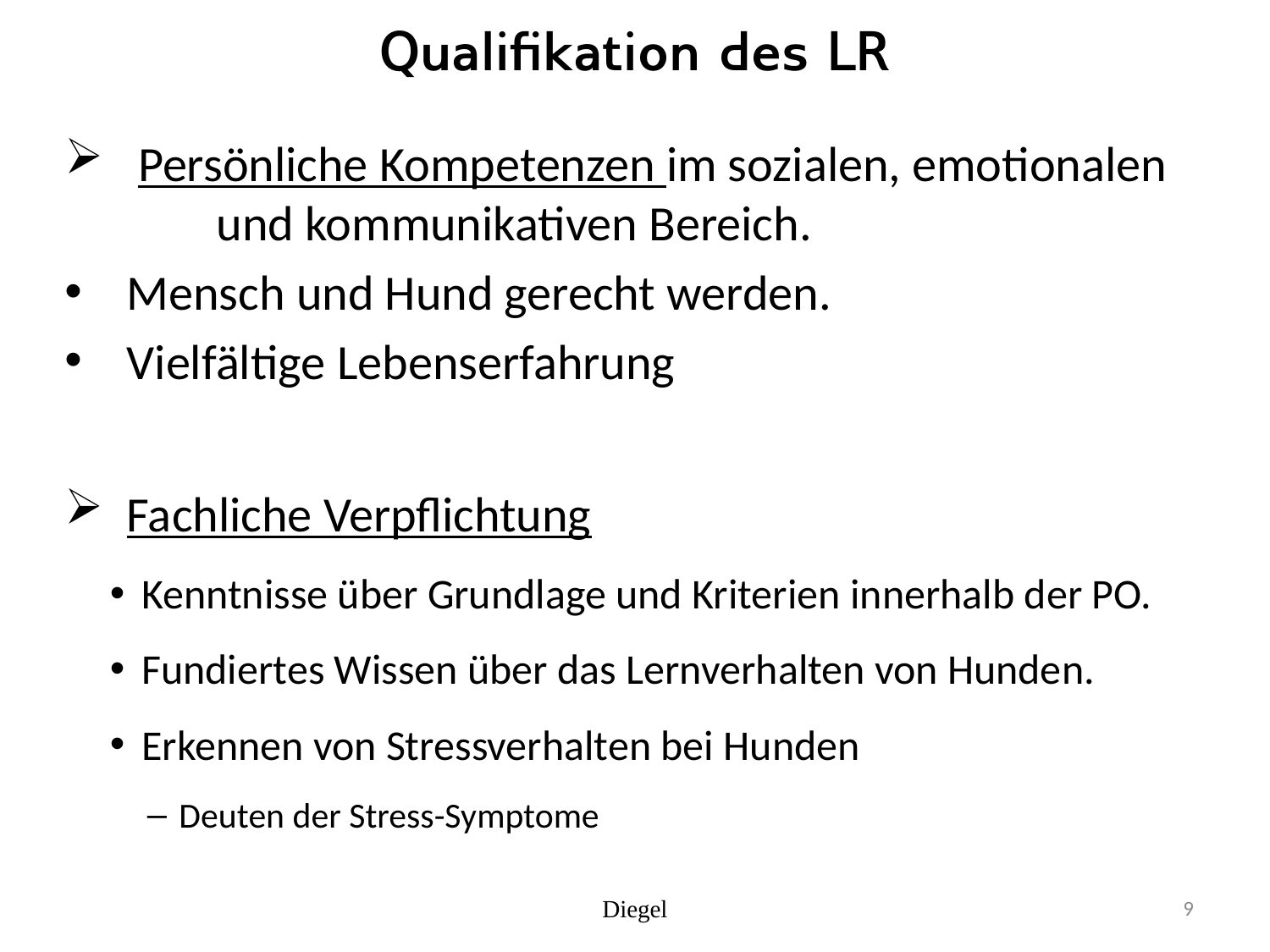

# Qualifikation des LR
   Persönliche Kompetenzen im sozialen, emotionalen                und kommunikativen Bereich.
  Mensch und Hund gerecht werden.
  Vielfältige Lebenserfahrung

  Fachliche Verpflichtung
Kenntnisse über Grundlage und Kriterien innerhalb der PO.
Fundiertes Wissen über das Lernverhalten von Hunden.
Erkennen von Stressverhalten bei Hunden
Deuten der Stress-Symptome
Diegel
9